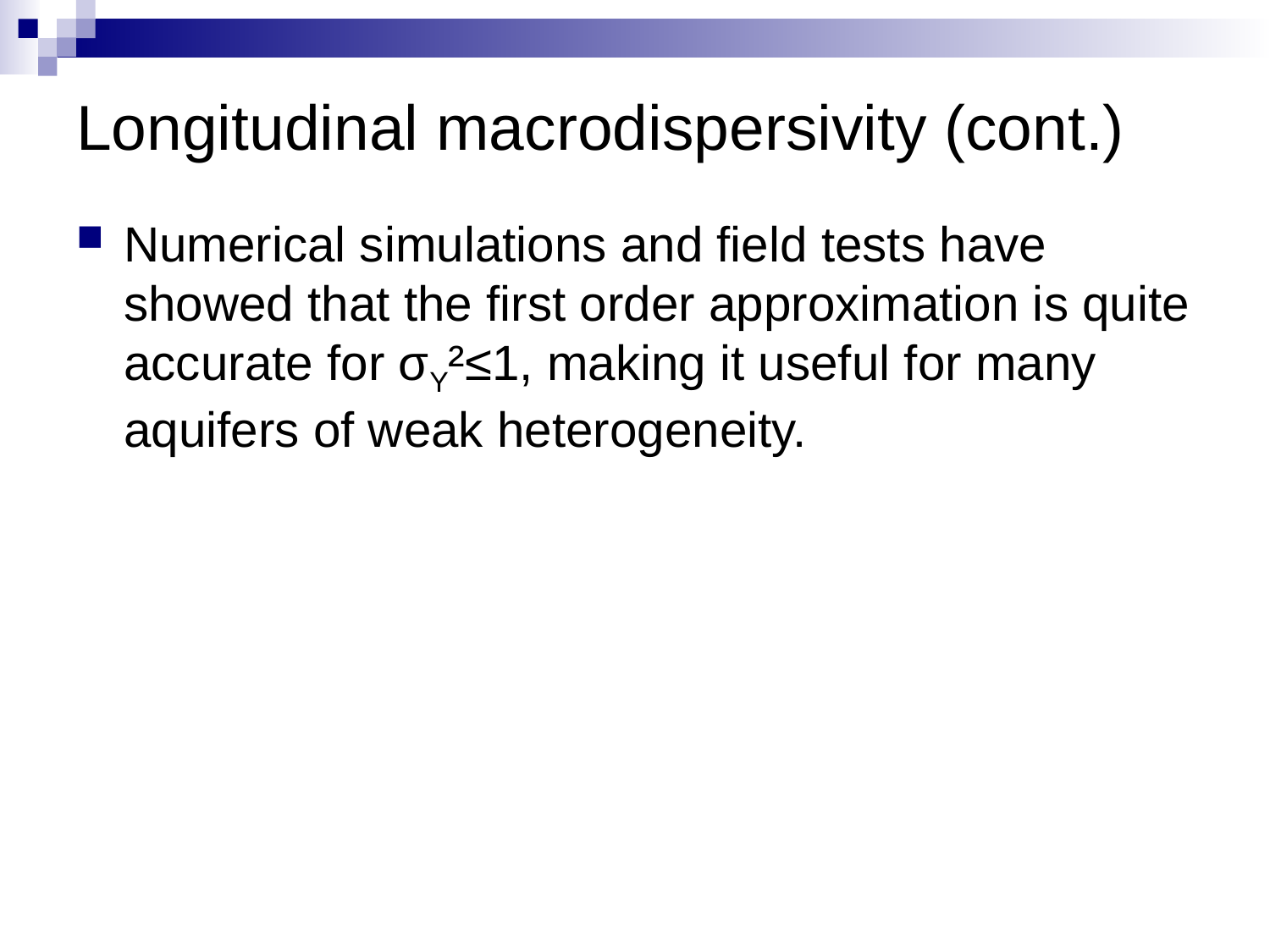

# Longitudinal macrodispersivity (cont.)
Numerical simulations and field tests have showed that the first order approximation is quite accurate for σY²≤1, making it useful for many aquifers of weak heterogeneity.